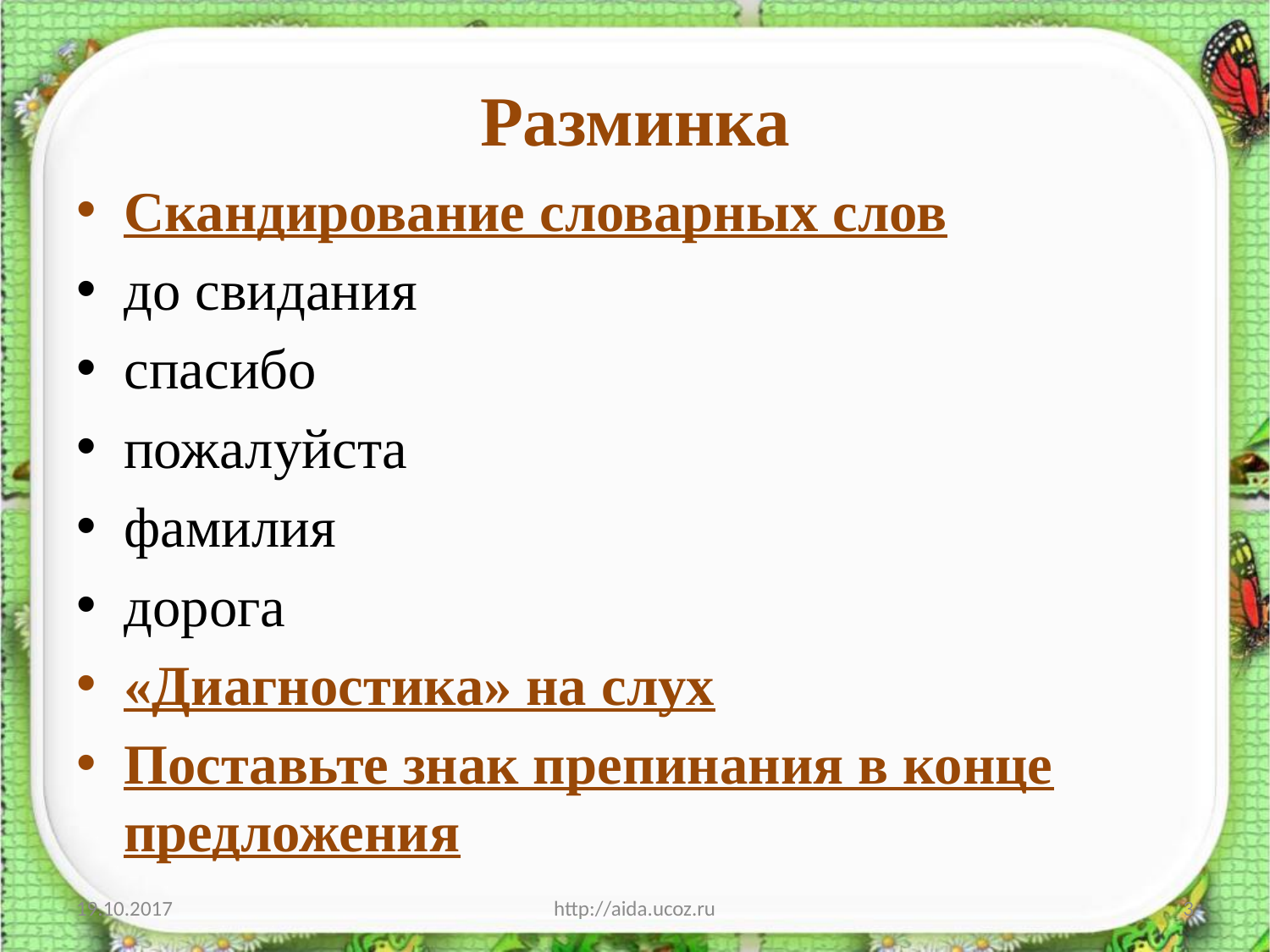

# Разминка
Скандирование словарных слов
до свидания
спасибо
пожалуйста
фамилия
дорога
«Диагностика» на слух
Поставьте знак препинания в конце предложения

19.10.2017
http://aida.ucoz.ru
3